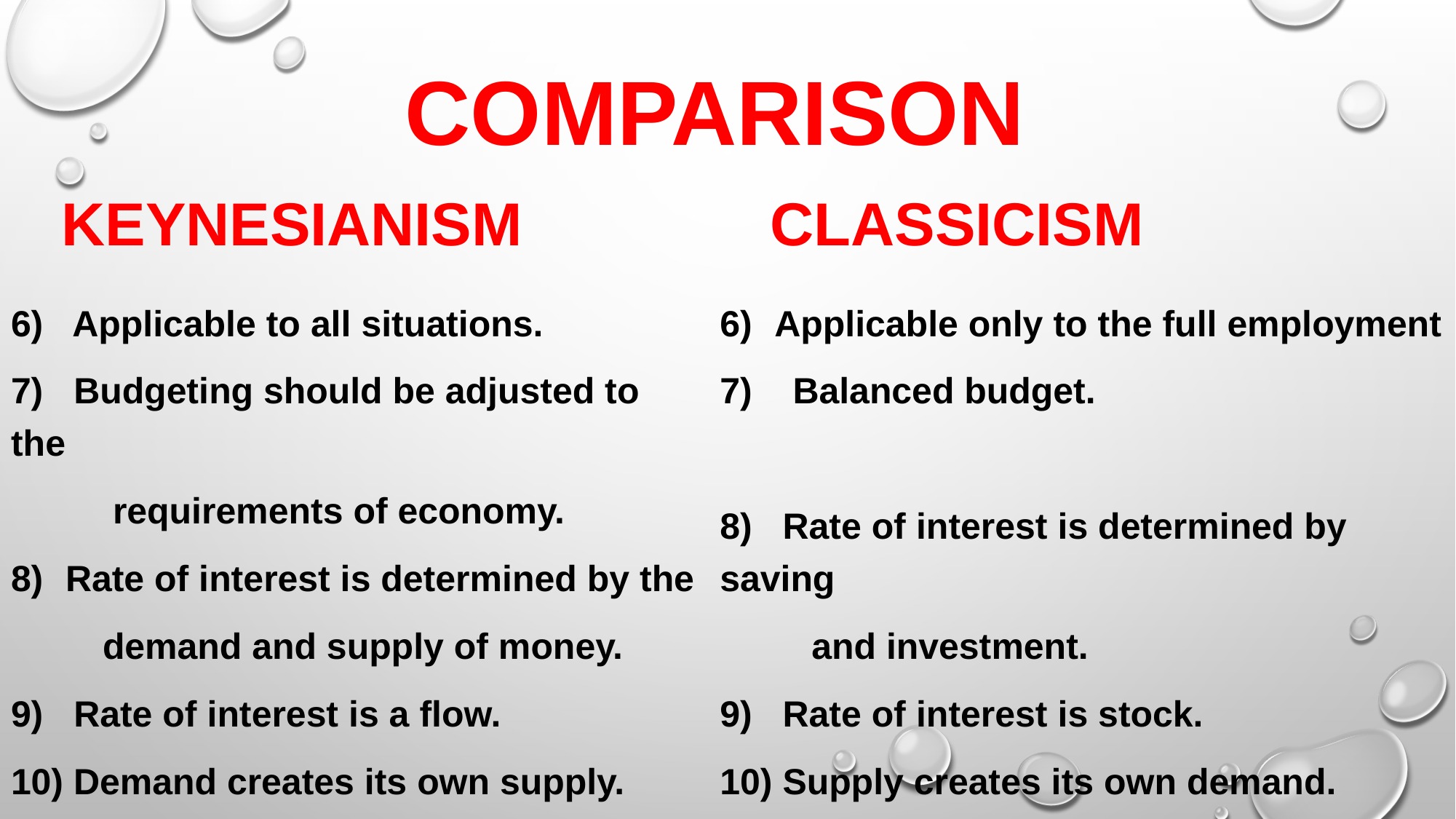

# Comparison

   Keynesianism

   classicism
6)   Applicable to all situations.
7)   Budgeting should be adjusted to the
          requirements of economy.
Rate of interest is determined by the
         demand and supply of money.
9)   Rate of interest is a flow.
10) Demand creates its own supply.
Applicable only to the full employment
7)    Balanced budget.

8)   Rate of interest is determined by saving
         and investment.
9)   Rate of interest is stock.
10) Supply creates its own demand.